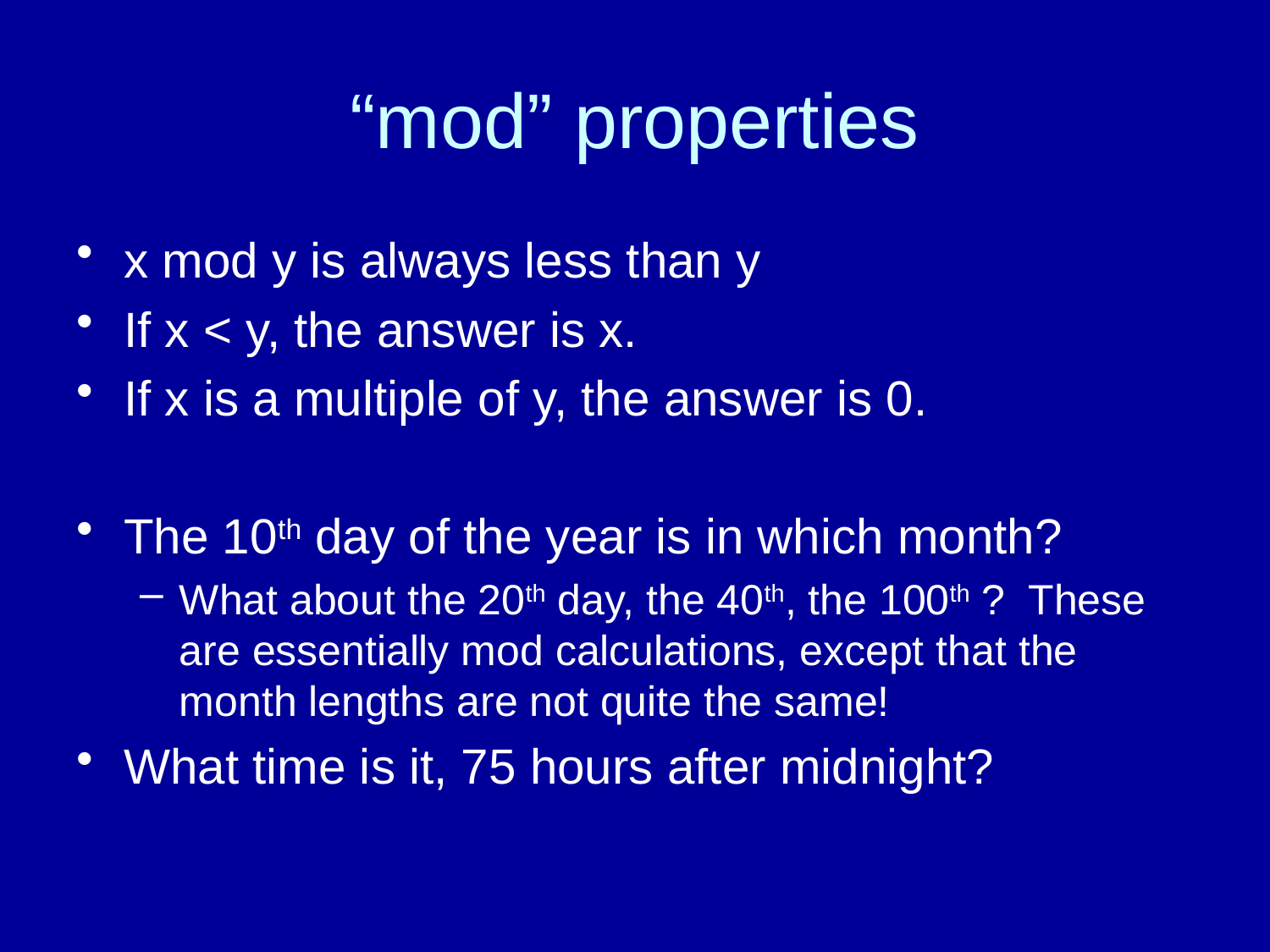

# “mod” properties
x mod y is always less than y
If x < y, the answer is x.
If x is a multiple of y, the answer is 0.

The 10th day of the year is in which month?
What about the 20th day, the 40th, the 100th ?  These are essentially mod calculations, except that the month lengths are not quite the same!
What time is it, 75 hours after midnight?